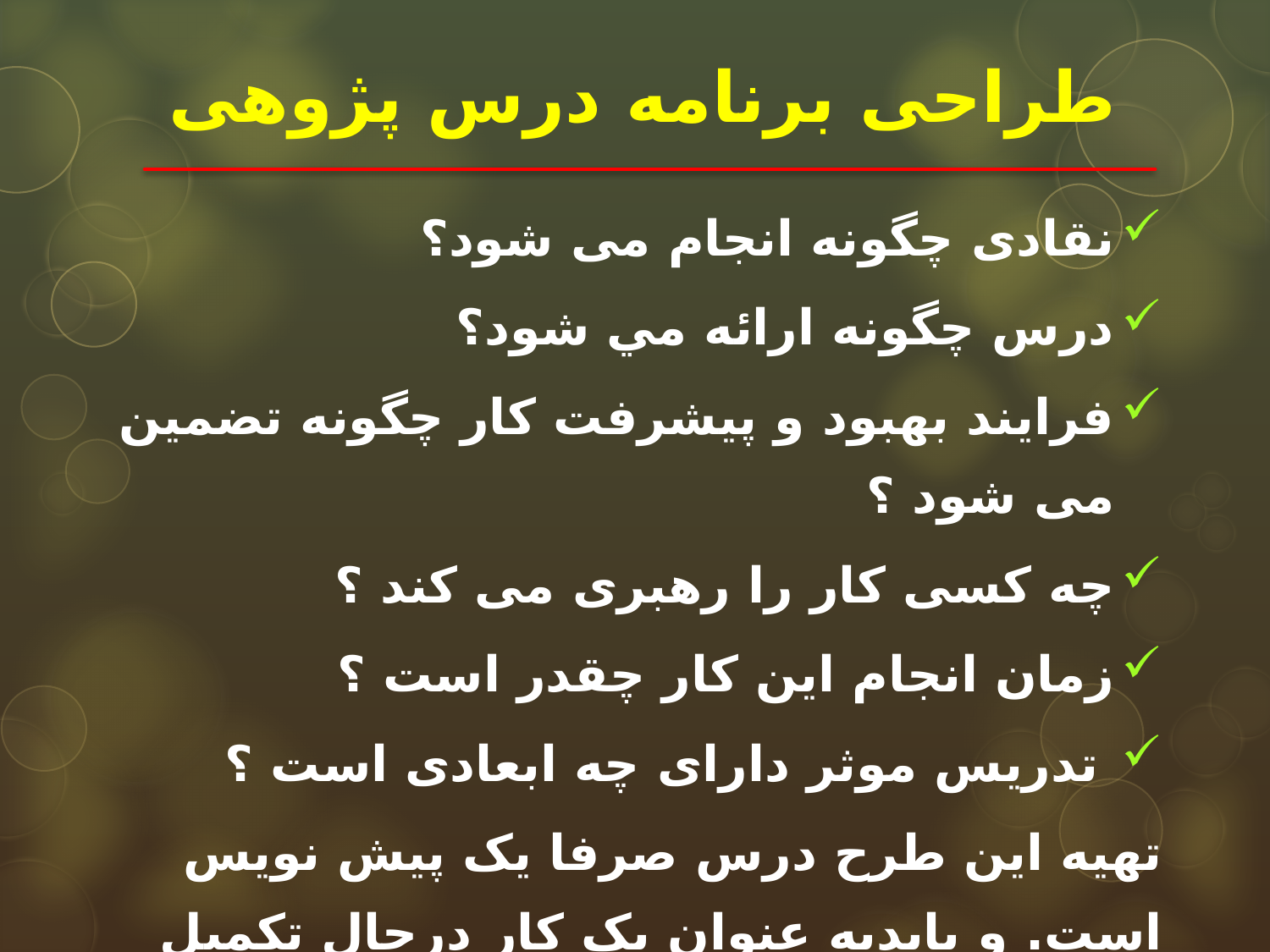

# طراحی برنامه درس پژوهی
نقادی چگونه انجام می شود؟
درس چگونه ارائه مي شود؟
فرايند بهبود و پيشرفت کار چگونه تضمين می شود ؟
چه کسی کار را رهبری می کند ؟
زمان انجام این کار چقدر است ؟
تدريس موثر دارای چه ابعادی است ؟
تهيه اين طرح درس صرفا يک پيش نويس است. و بایدبه عنوان یک کار درحال تکميل تلقي مي‌شود.